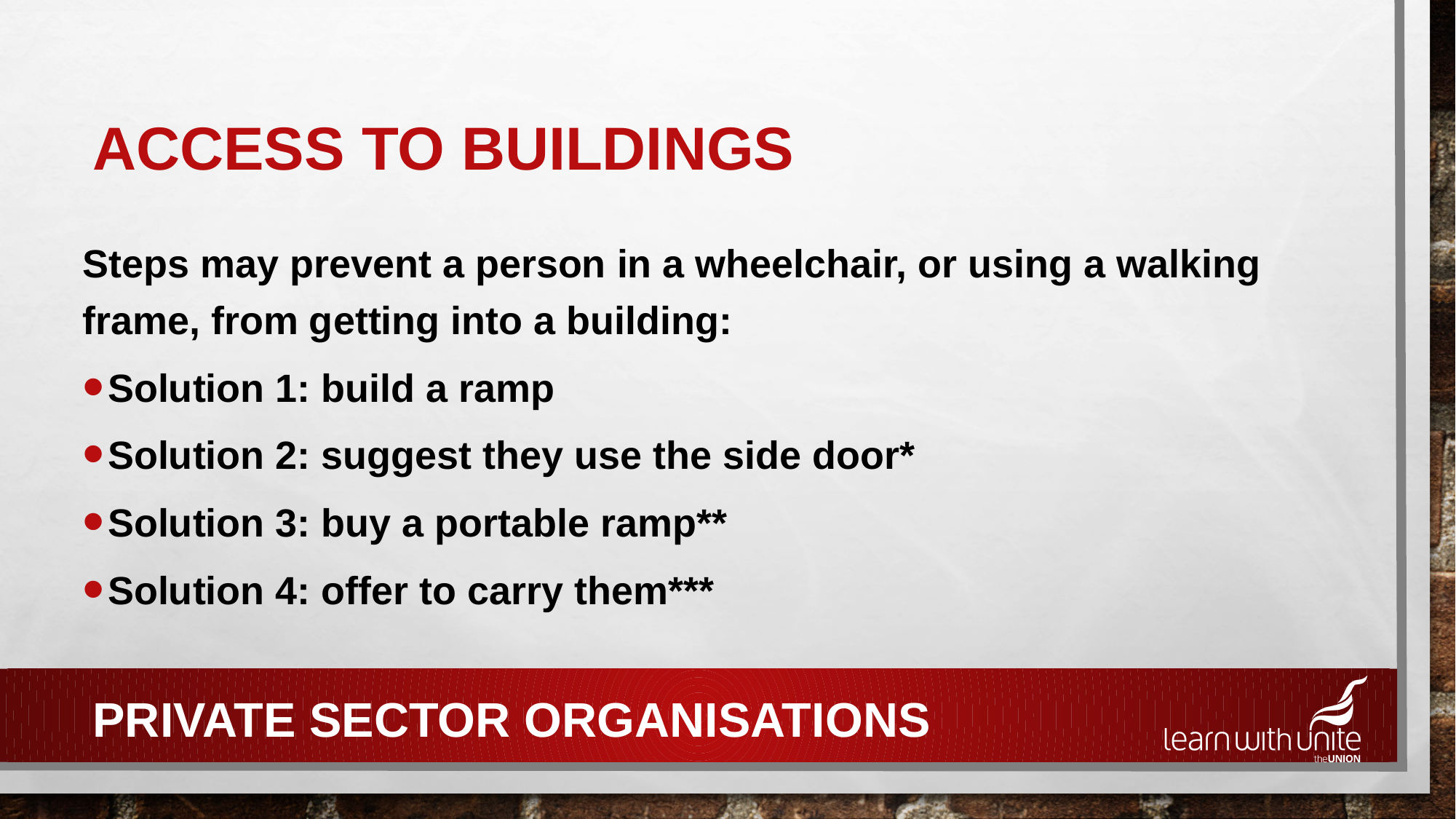

# Access to buildings
Steps may prevent a person in a wheelchair, or using a walking frame, from getting into a building:
Solution 1: build a ramp
Solution 2: suggest they use the side door*
Solution 3: buy a portable ramp**
Solution 4: offer to carry them***

Private sector organisations